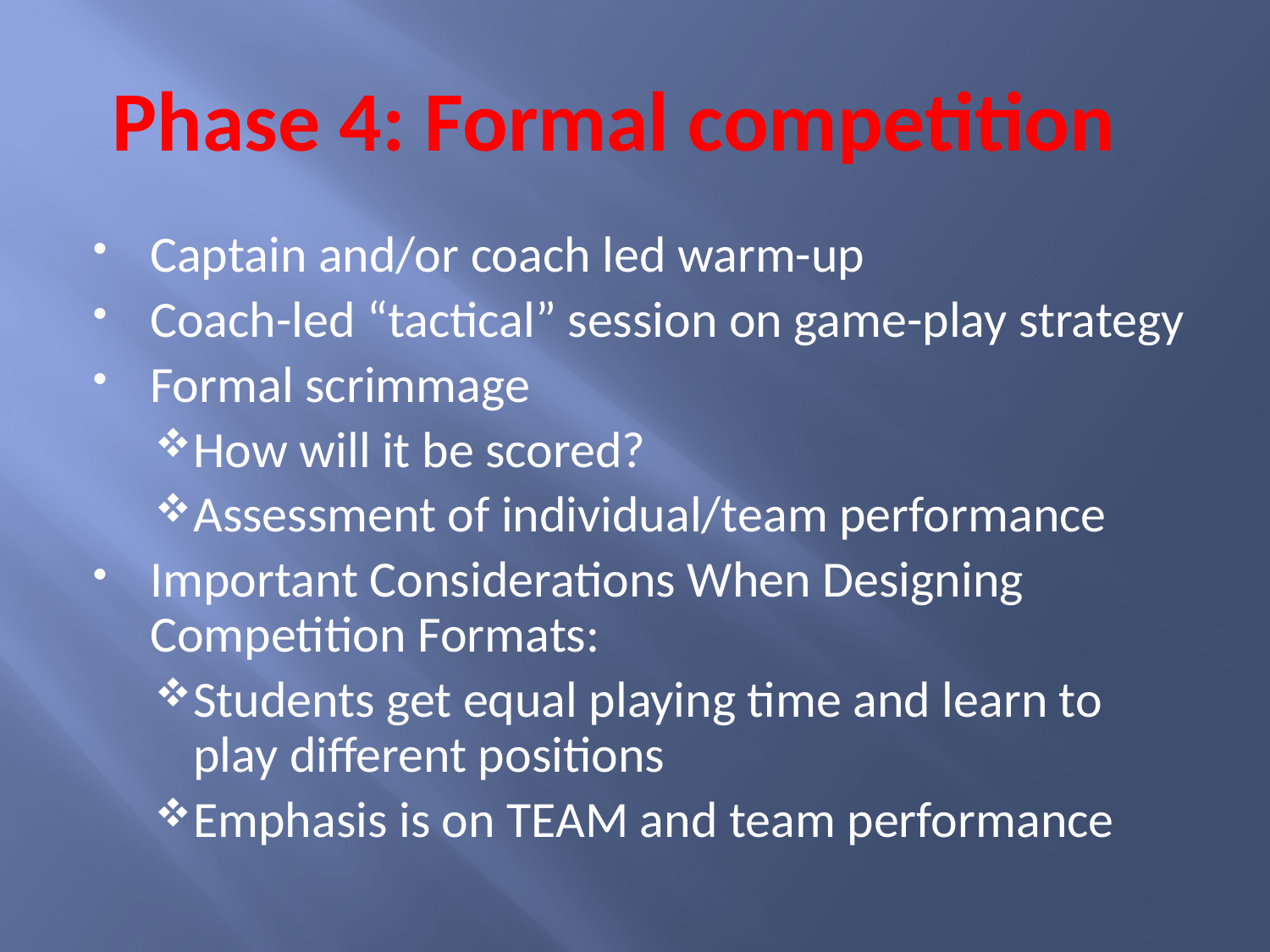

# Phase 4: Formal competition
Captain and/or coach led warm-up
Coach-led “tactical” session on game-play strategy
Formal scrimmage
How will it be scored?
Assessment of individual/team performance
Important Considerations When Designing Competition Formats:
Students get equal playing time and learn to play different positions
Emphasis is on TEAM and team performance